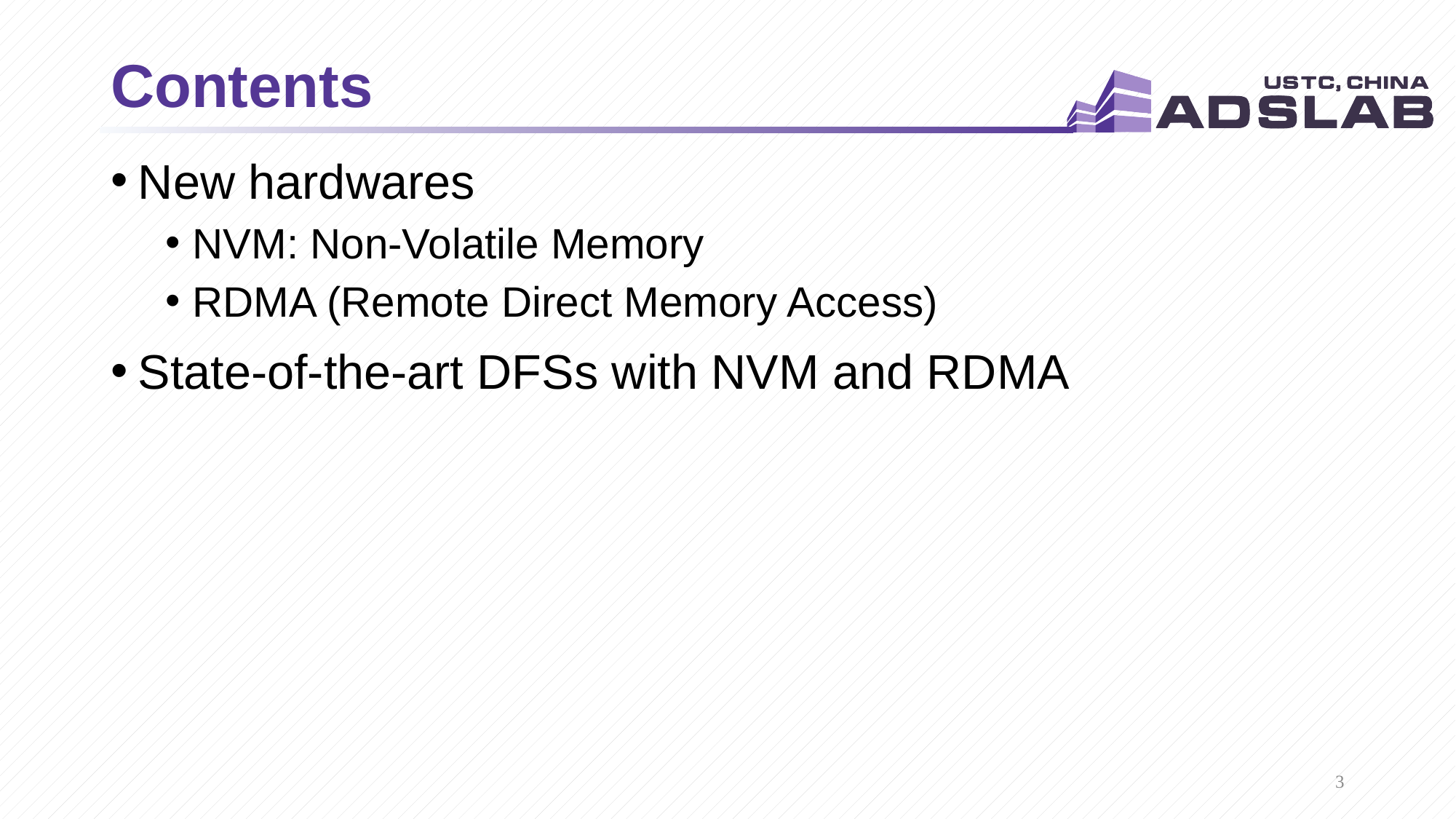

# Contents
New hardwares
NVM: Non-Volatile Memory
RDMA (Remote Direct Memory Access)
State-of-the-art DFSs with NVM and RDMA